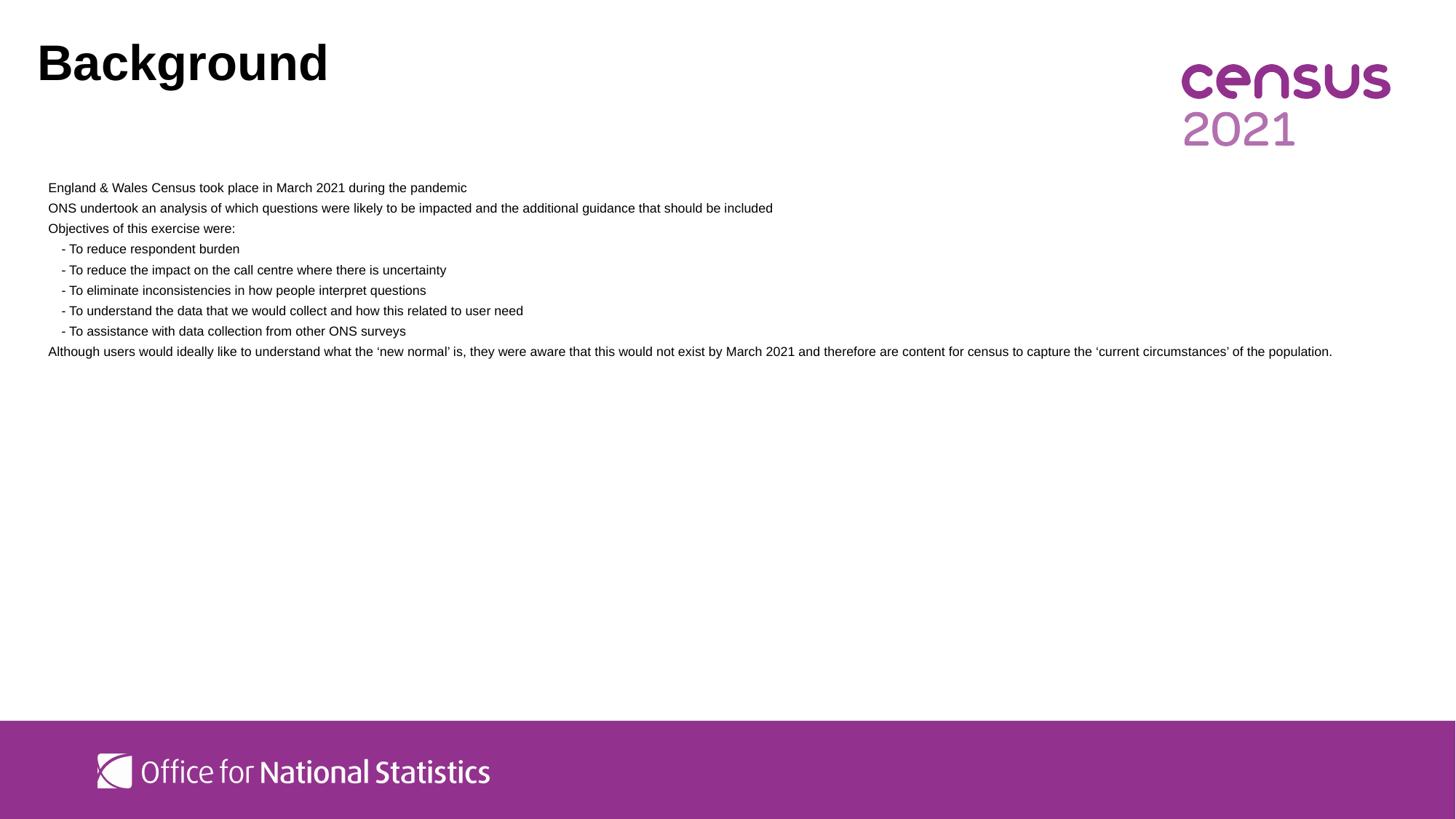

# Background
England & Wales Census took place in March 2021 during the pandemic
ONS undertook an analysis of which questions were likely to be impacted and the additional guidance that should be included
Objectives of this exercise were:
	- To reduce respondent burden
	- To reduce the impact on the call centre where there is uncertainty
	- To eliminate inconsistencies in how people interpret questions
	- To understand the data that we would collect and how this related to user need
	- To assistance with data collection from other ONS surveys
Although users would ideally like to understand what the ‘new normal’ is, they were aware that this would not exist by March 2021 and therefore are content for census to capture the ‘current circumstances’ of the population.